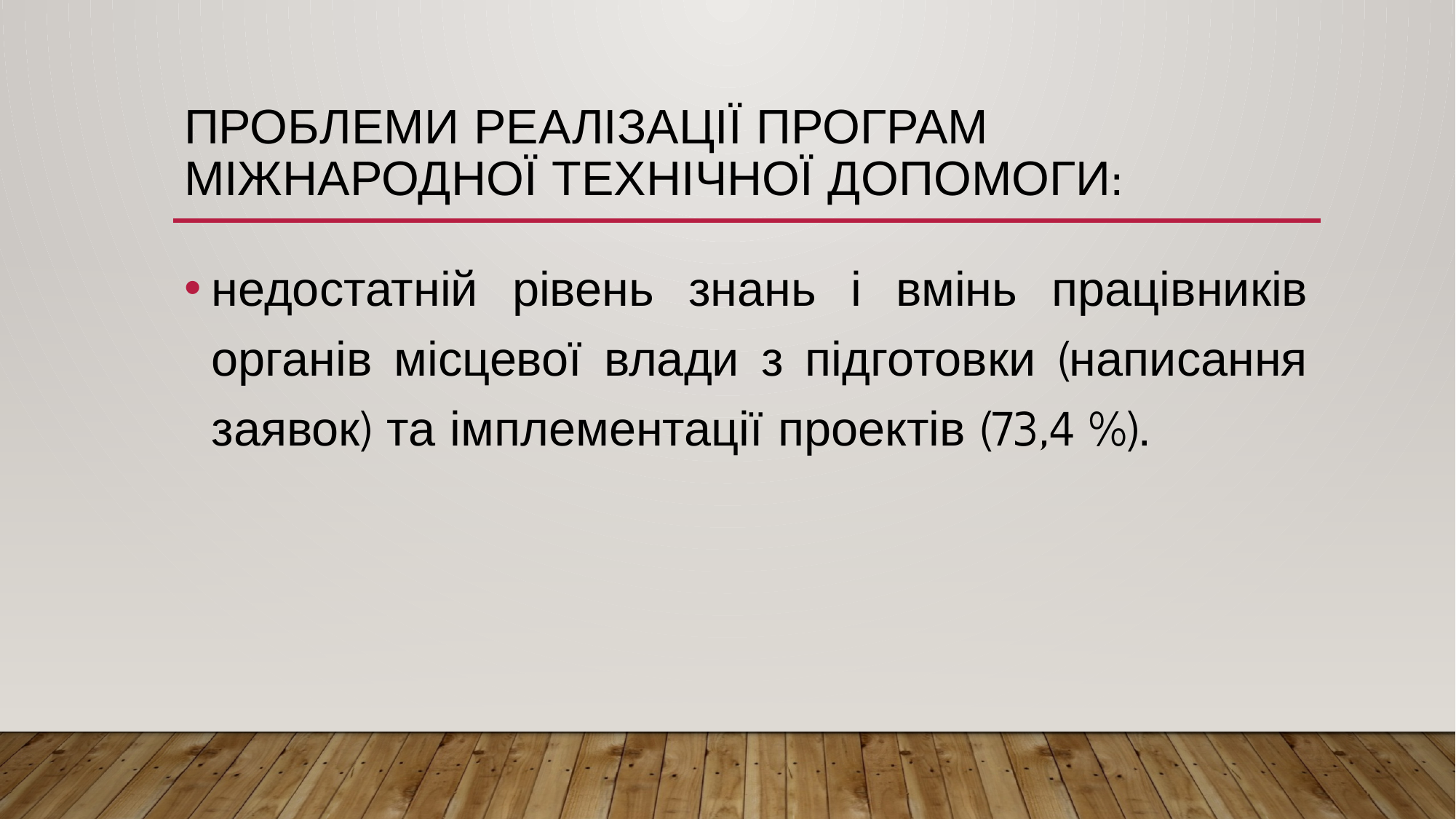

# Проблеми реалізації програм міжнародної технічної допомоги:
недостатній рівень знань і вмінь працівників органів місцевої влади з підготовки (написання заявок) та імплементації проектів (73,4 %).